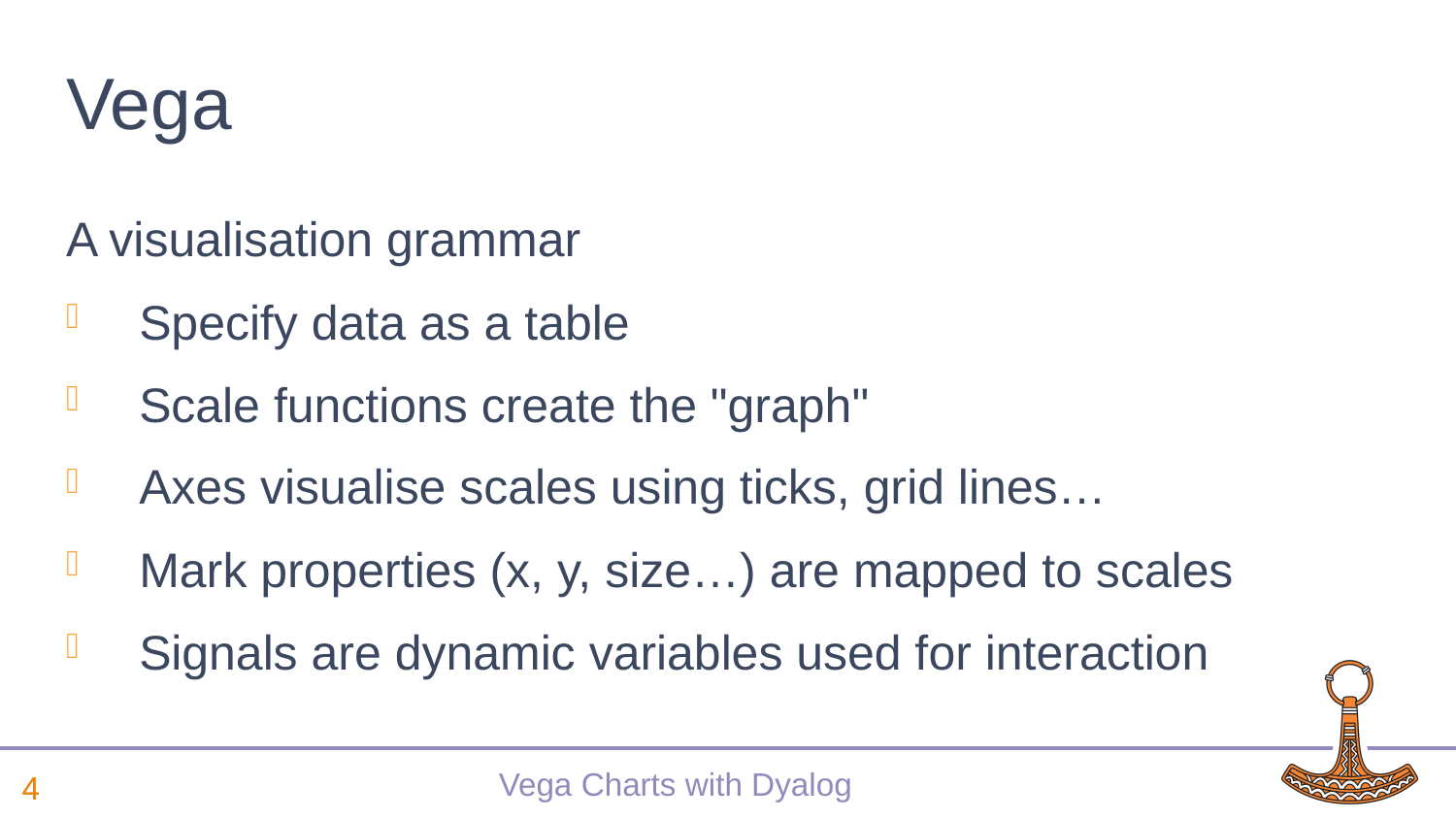

# Vega
A visualisation grammar
Specify data as a table
Scale functions create the "graph"
Axes visualise scales using ticks, grid lines…
Mark properties (x, y, size…) are mapped to scales
Signals are dynamic variables used for interaction